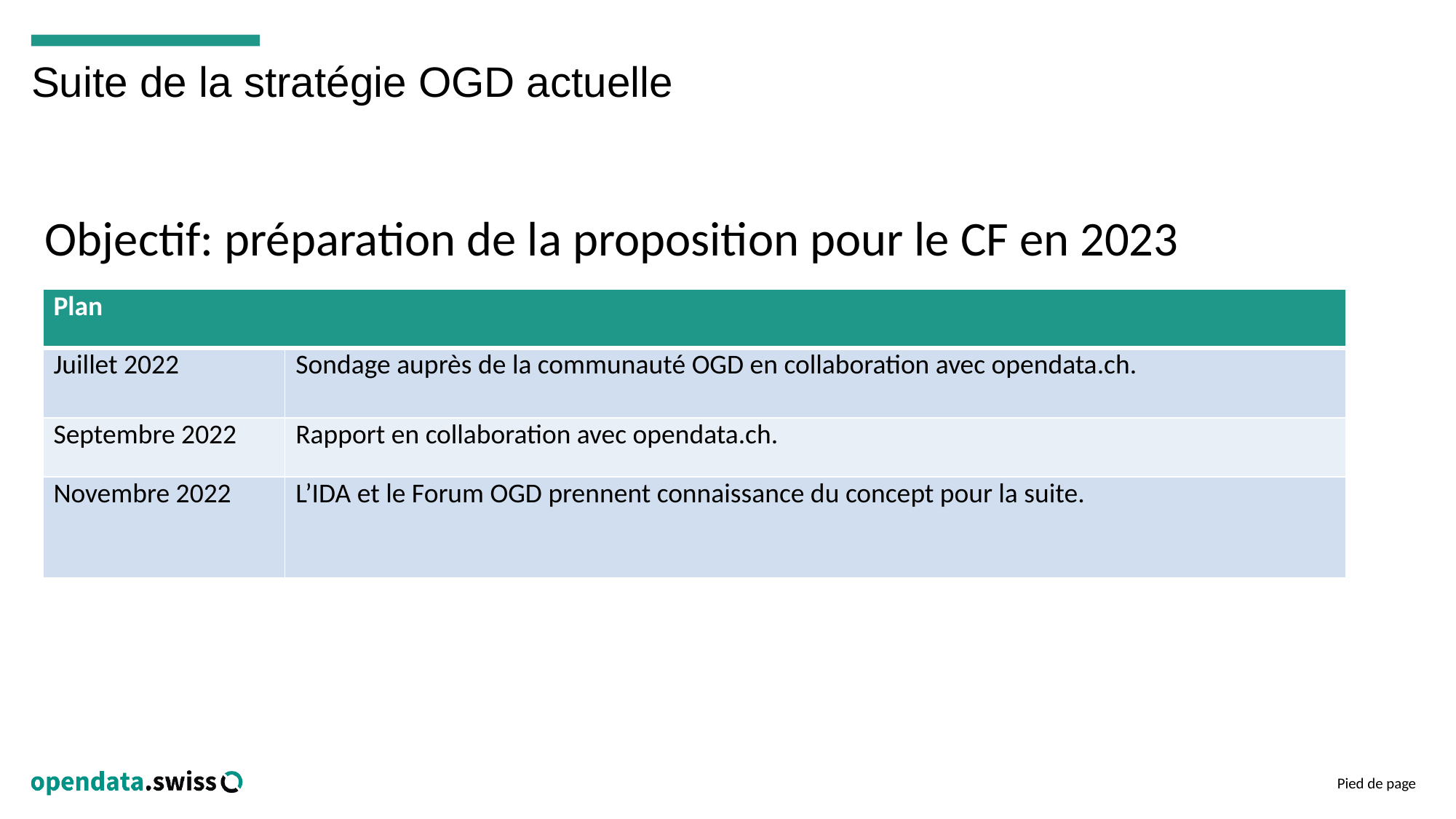

# Suite de la stratégie OGD actuelle
Objectif: préparation de la proposition pour le CF en 2023

| Plan |  |
| --- | --- |
| Juillet 2022 | Sondage auprès de la communauté OGD en collaboration avec opendata.ch. |
| Septembre 2022 | Rapport en collaboration avec opendata.ch. |
| Novembre 2022 | L’IDA et le Forum OGD prennent connaissance du concept pour la suite. |